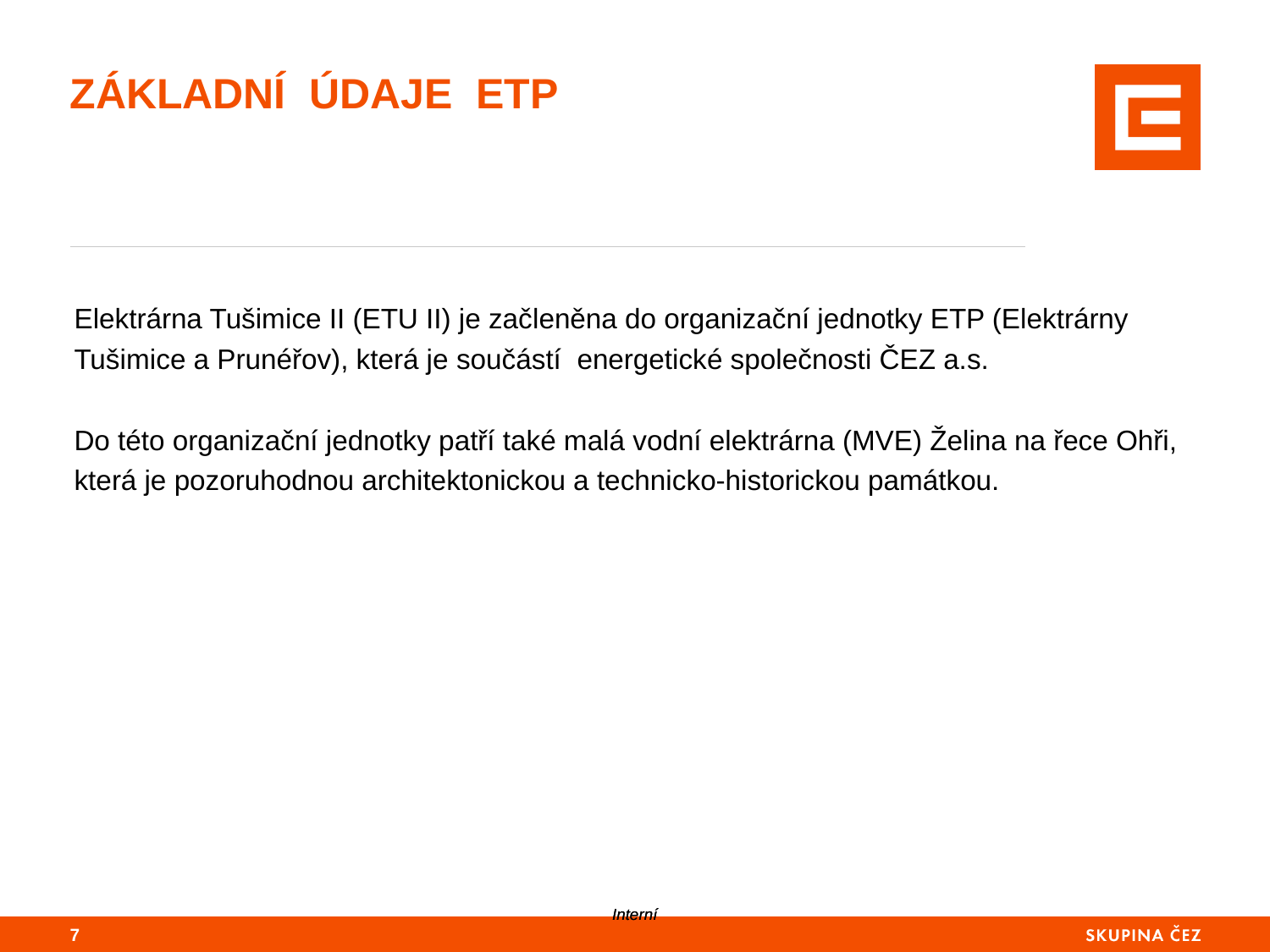

# Základní  údaje  ETP
Elektrárna Tušimice II (ETU II) je začleněna do organizační jednotky ETP (Elektrárny Tušimice a Prunéřov), která je součástí  energetické společnosti ČEZ a.s.

Do této organizační jednotky patří také malá vodní elektrárna (MVE) Želina na řece Ohři, která je pozoruhodnou architektonickou a technicko-historickou památkou.

7